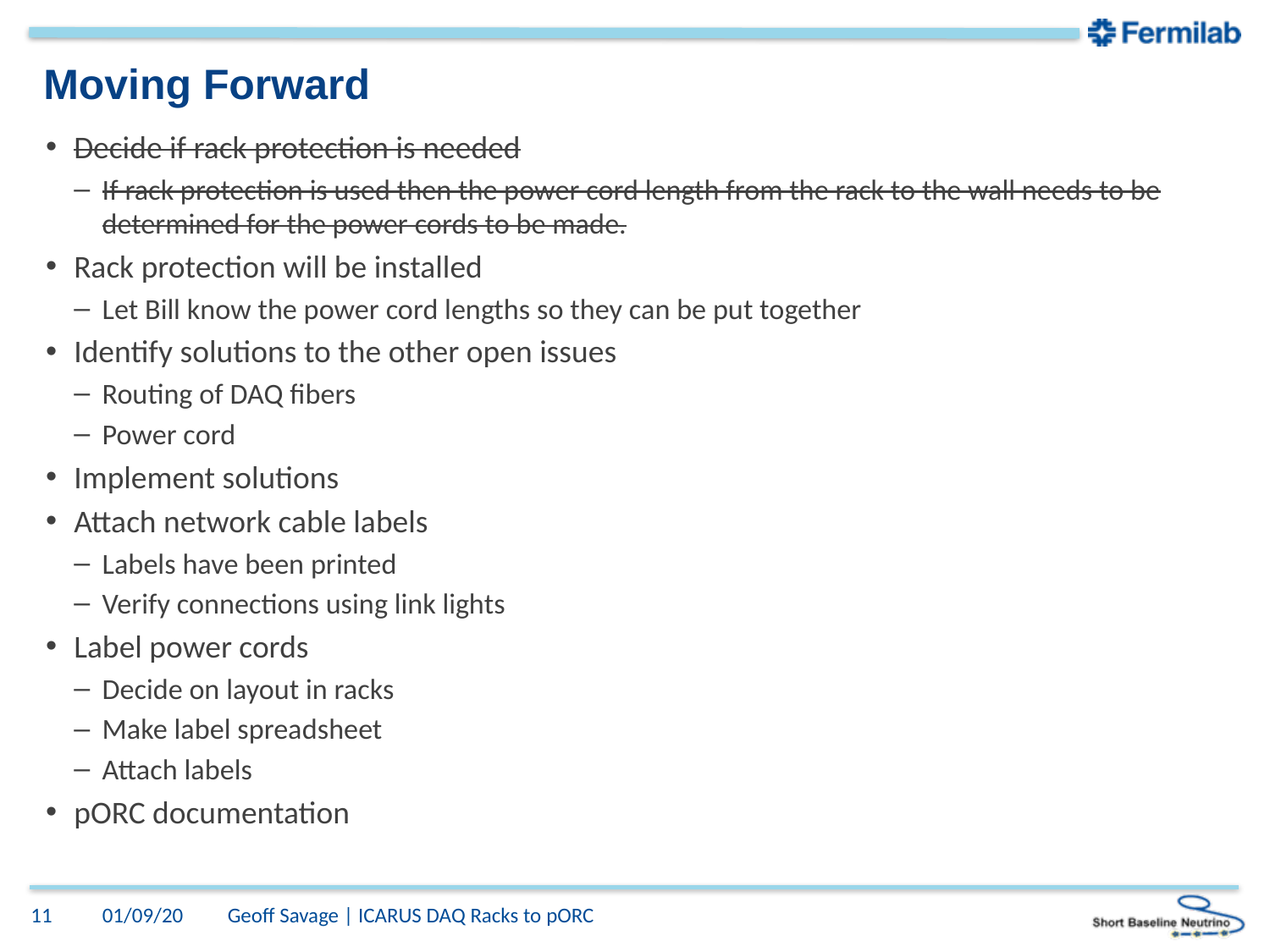

# Moving Forward
Decide if rack protection is needed
If rack protection is used then the power cord length from the rack to the wall needs to be determined for the power cords to be made.
Rack protection will be installed
Let Bill know the power cord lengths so they can be put together
Identify solutions to the other open issues
Routing of DAQ fibers
Power cord
Implement solutions
Attach network cable labels
Labels have been printed
Verify connections using link lights
Label power cords
Decide on layout in racks
Make label spreadsheet
Attach labels
pORC documentation

01/09/20
11
Geoff Savage | ICARUS DAQ Racks to pORC